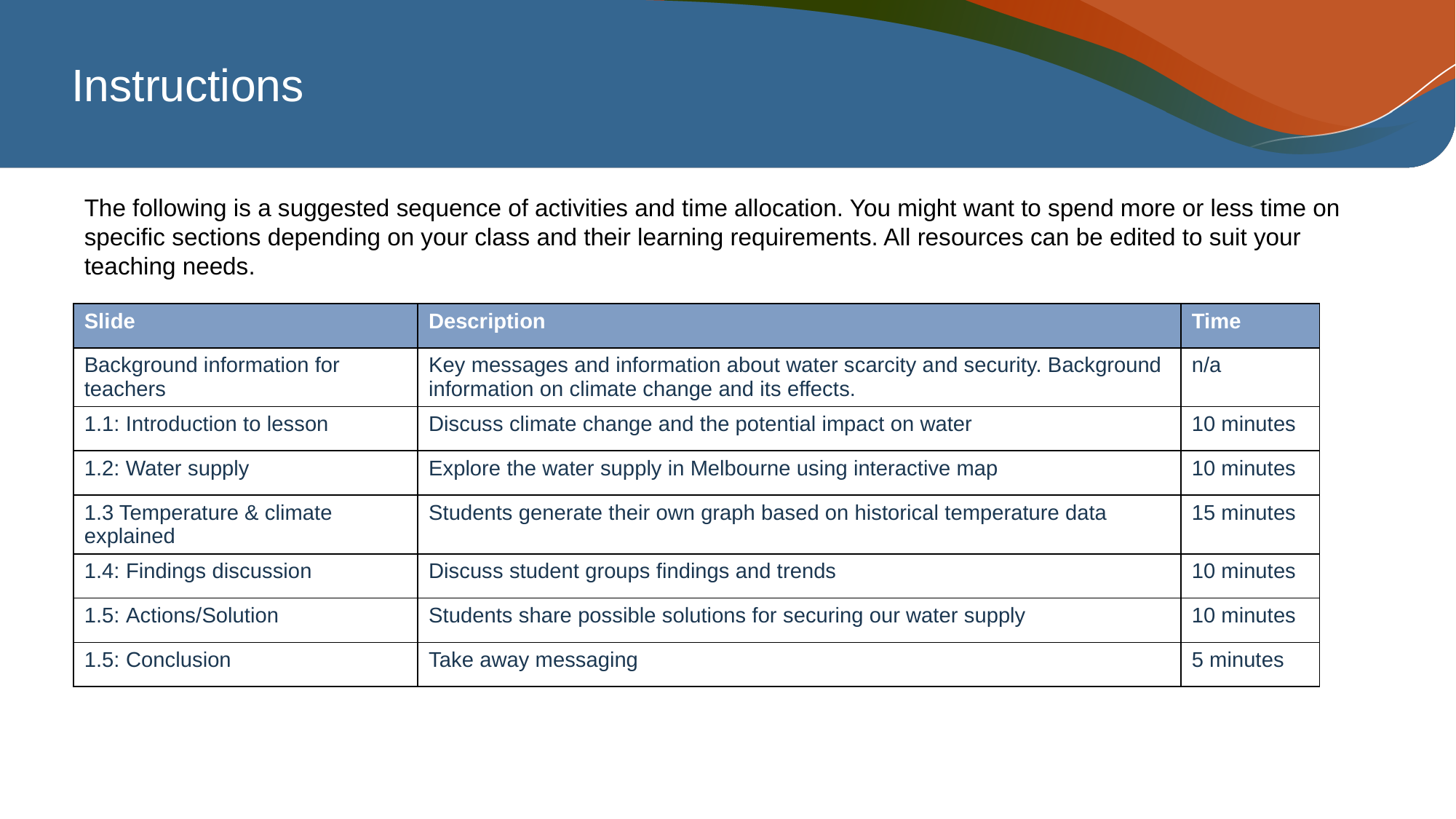

# Instructions
The following is a suggested sequence of activities and time allocation. You might want to spend more or less time on specific sections depending on your class and their learning requirements. All resources can be edited to suit your teaching needs.
| Slide | Description | Time |
| --- | --- | --- |
| Background information for teachers | Key messages and information about water scarcity and security. Background information on climate change and its effects. | n/a |
| 1.1: Introduction to lesson | Discuss climate change and the potential impact on water | 10 minutes |
| 1.2: Water supply | Explore the water supply in Melbourne using interactive map | 10 minutes |
| 1.3 Temperature & climate explained | Students generate their own graph based on historical temperature data | 15 minutes |
| 1.4: Findings discussion | Discuss student groups findings and trends | 10 minutes |
| 1.5: Actions/Solution | Students share possible solutions for securing our water supply | 10 minutes |
| 1.5: Conclusion | Take away messaging | 5 minutes |